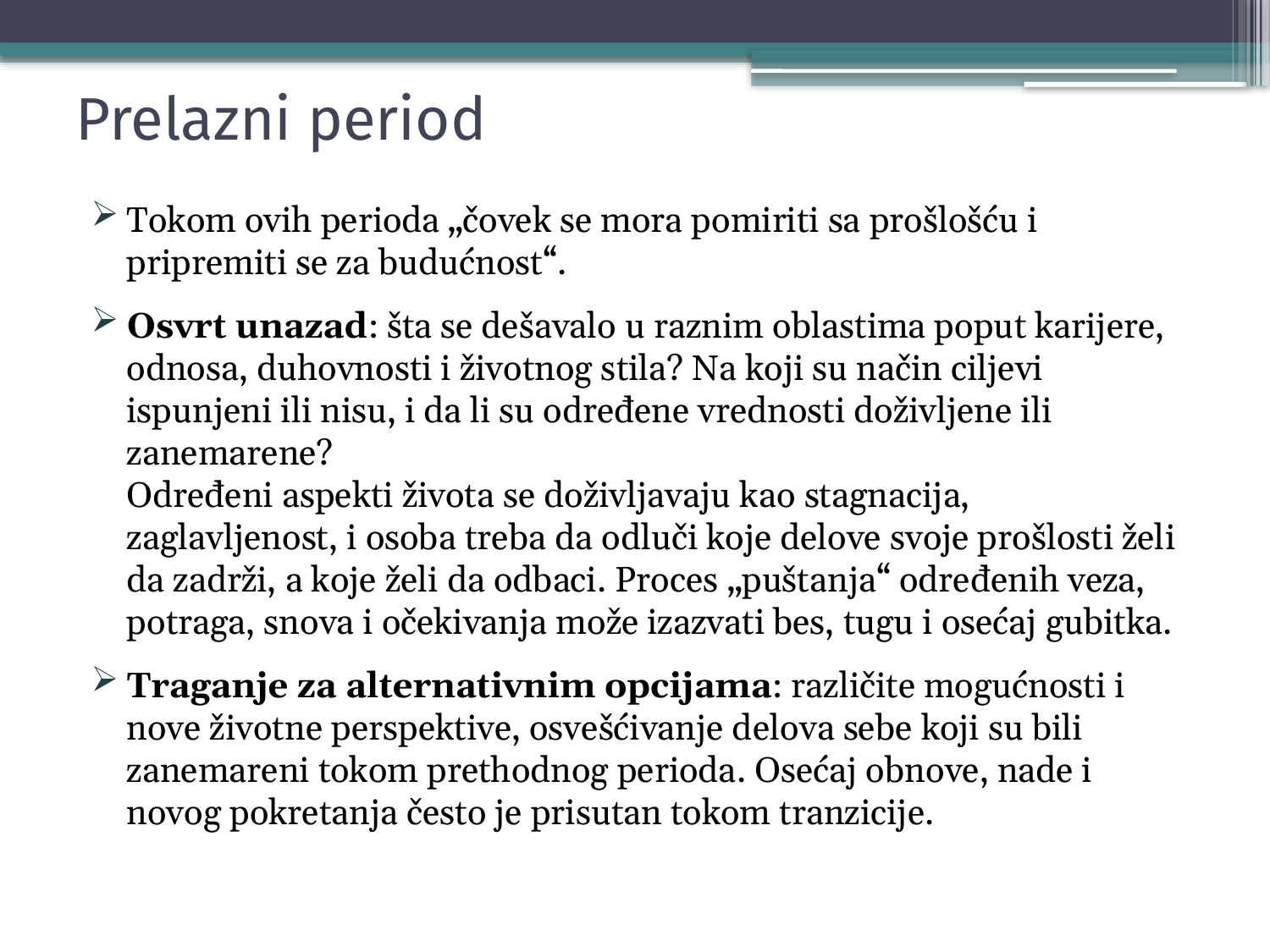

# Prelazni period
Tokom ovih perioda „čovek se mora pomiriti sa prošlošću i pripremiti se za budućnost“.
Osvrt unazad: šta se dešavalo u raznim oblastima poput karijere, odnosa, duhovnosti i životnog stila? Na koji su način ciljevi ispunjeni ili nisu, i da li su određene vrednosti doživljene ili zanemarene?
Određeni aspekti života se doživljavaju kao stagnacija,  zaglavljenost, i osoba treba da odluči koje delove svoje prošlosti želi da zadrži, a koje želi da odbaci. Proces „puštanja“ određenih veza, potraga, snova i očekivanja može izazvati bes, tugu i osećaj gubitka.
Traganje za alternativnim opcijama: različite mogućnosti i nove životne perspektive, osvešćivanje delova sebe koji su bili zanemareni tokom prethodnog perioda. Osećaj obnove, nade i novog pokretanja često je prisutan tokom tranzicije.